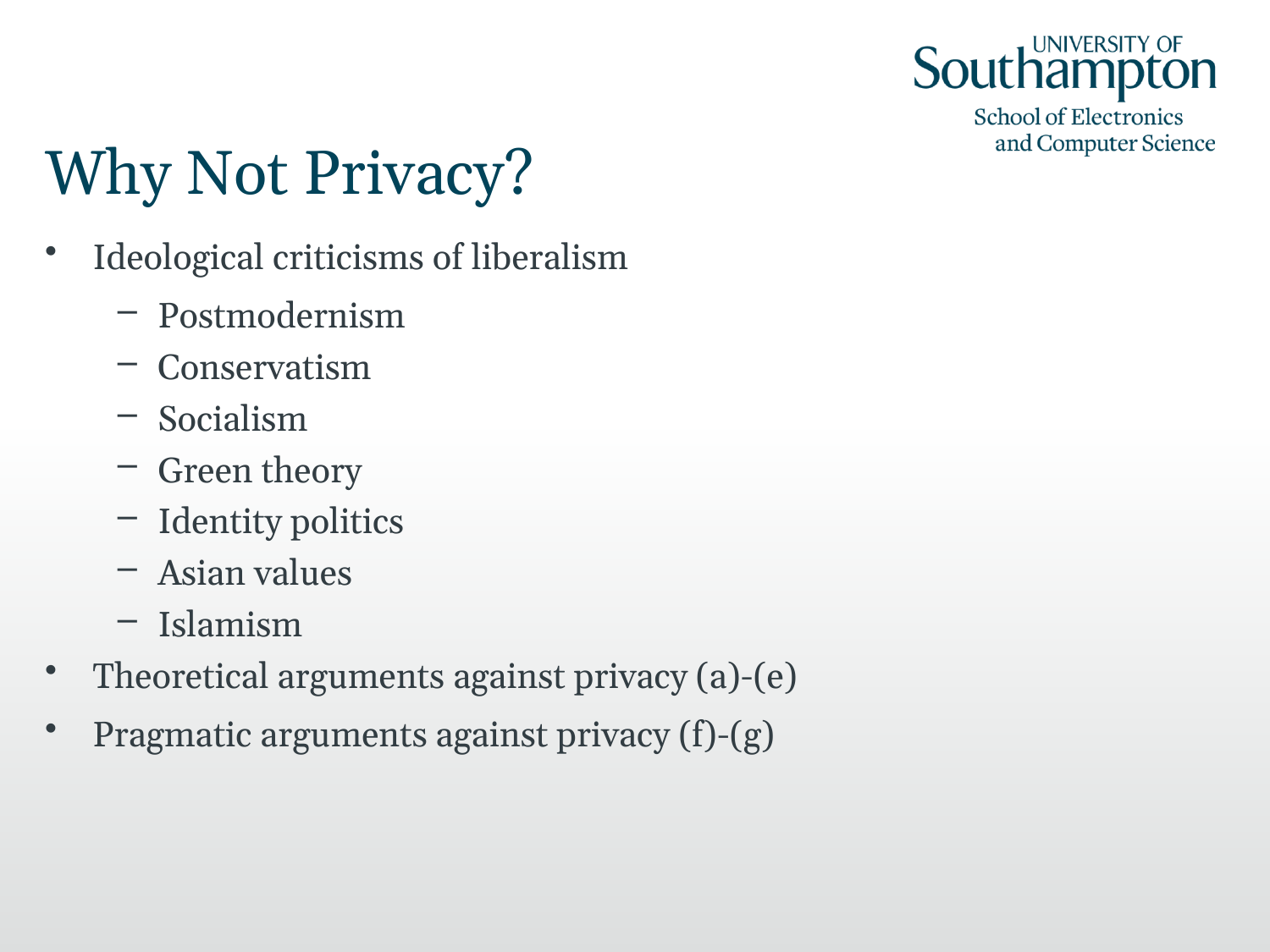

# Why Not Privacy?
Ideological criticisms of liberalism
Postmodernism
Conservatism
Socialism
Green theory
Identity politics
Asian values
Islamism
Theoretical arguments against privacy (a)-(e)
Pragmatic arguments against privacy (f)-(g)